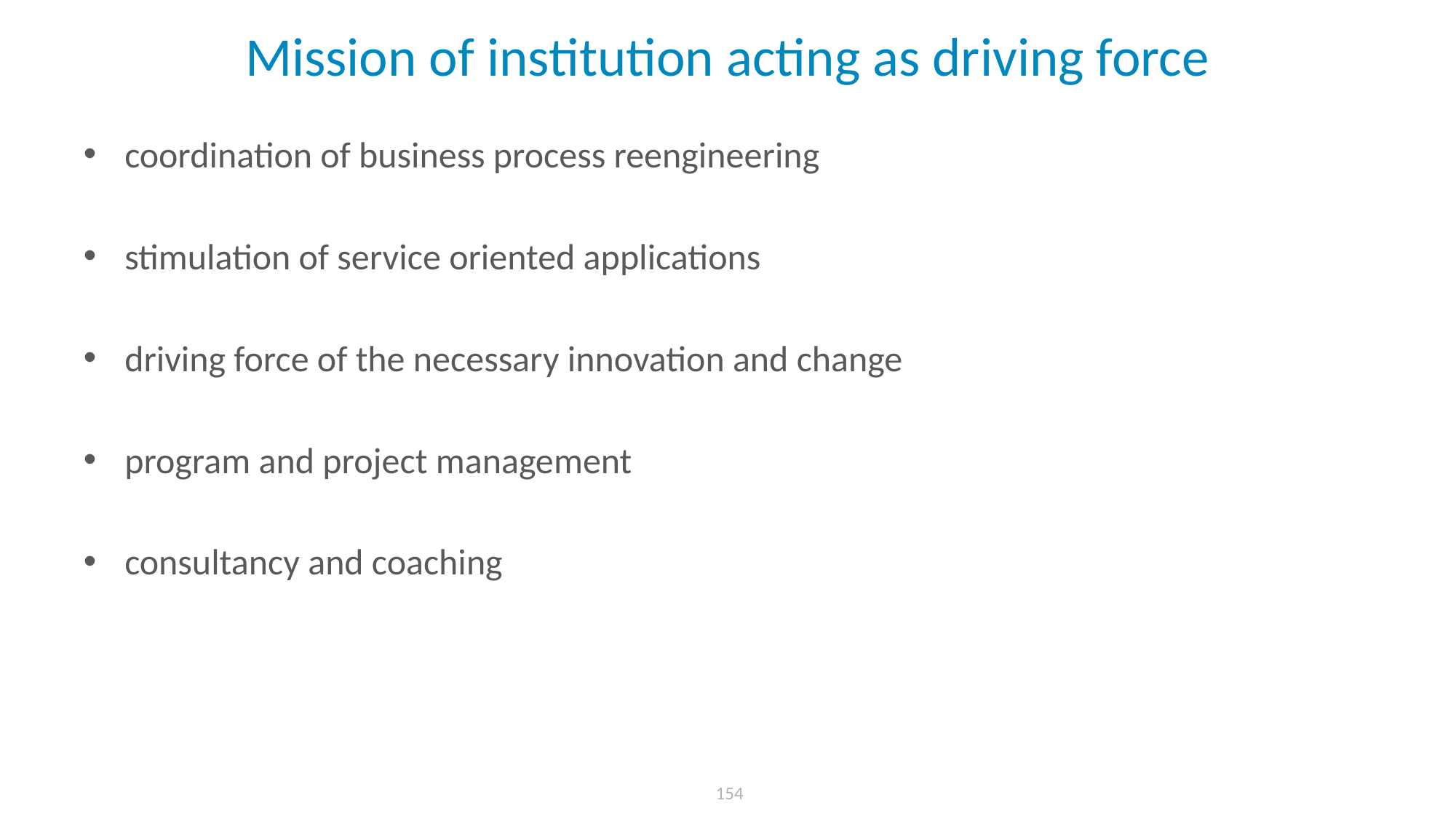

# Mission of institution acting as driving force
coordination of business process reengineering

stimulation of service oriented applications

driving force of the necessary innovation and change

program and project management

consultancy and coaching

154